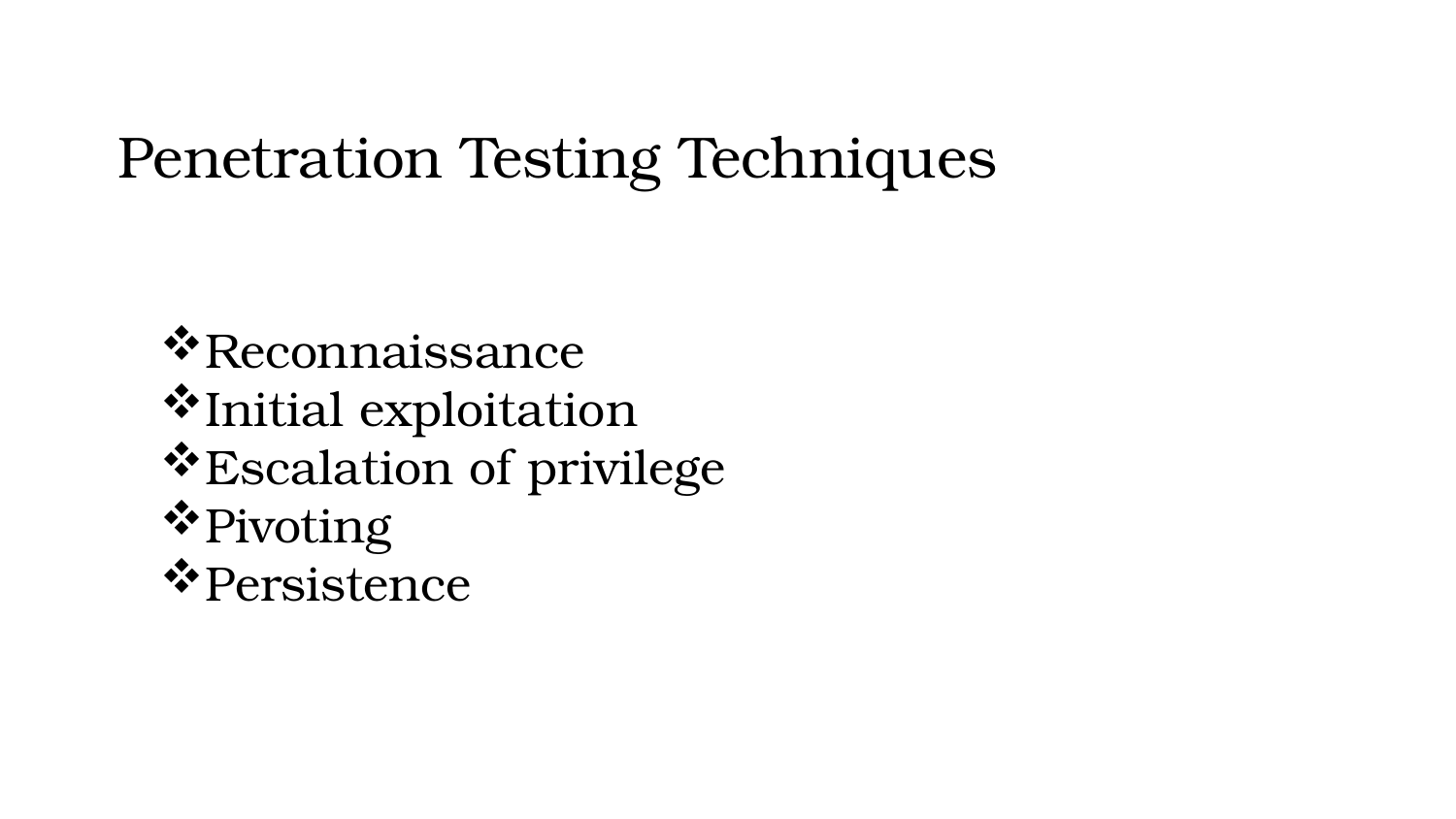

Penetration Testing Techniques
Reconnaissance
Initial exploitation
Escalation of privilege
Pivoting
Persistence